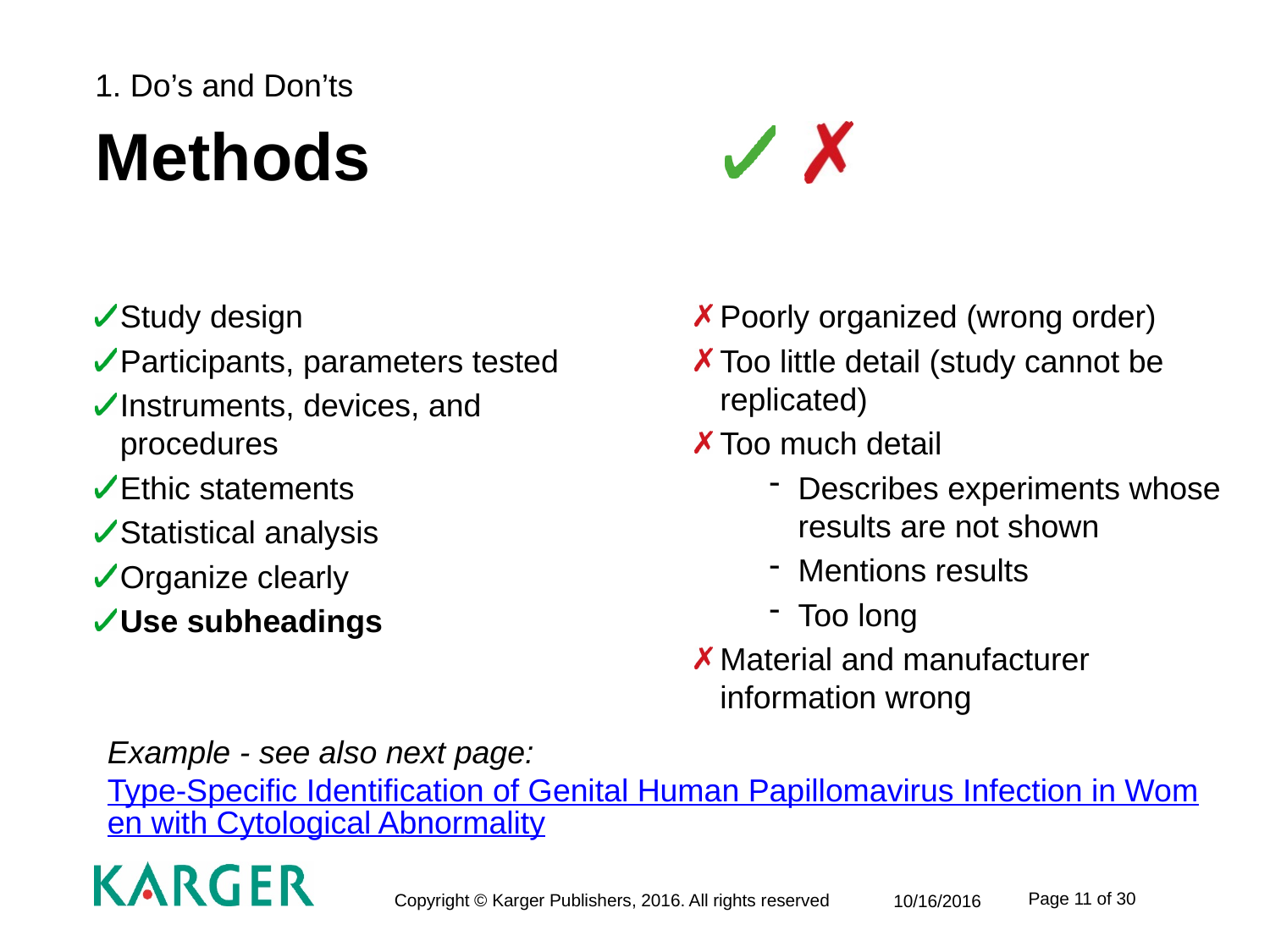

# 1. Do’s and Don’ts
Methods

Study design
Participants, parameters tested
Instruments, devices, and procedures
Ethic statements
Statistical analysis
Organize clearly
Use subheadings
Poorly organized (wrong order)
Too little detail (study cannot be replicated)
Too much detail
Describes experiments whose results are not shown
Mentions results
Too long
Material and manufacturer information wrong
Example - see also next page:
Type-Specific Identification of Genital Human Papillomavirus Infection in Women with Cytological Abnormality